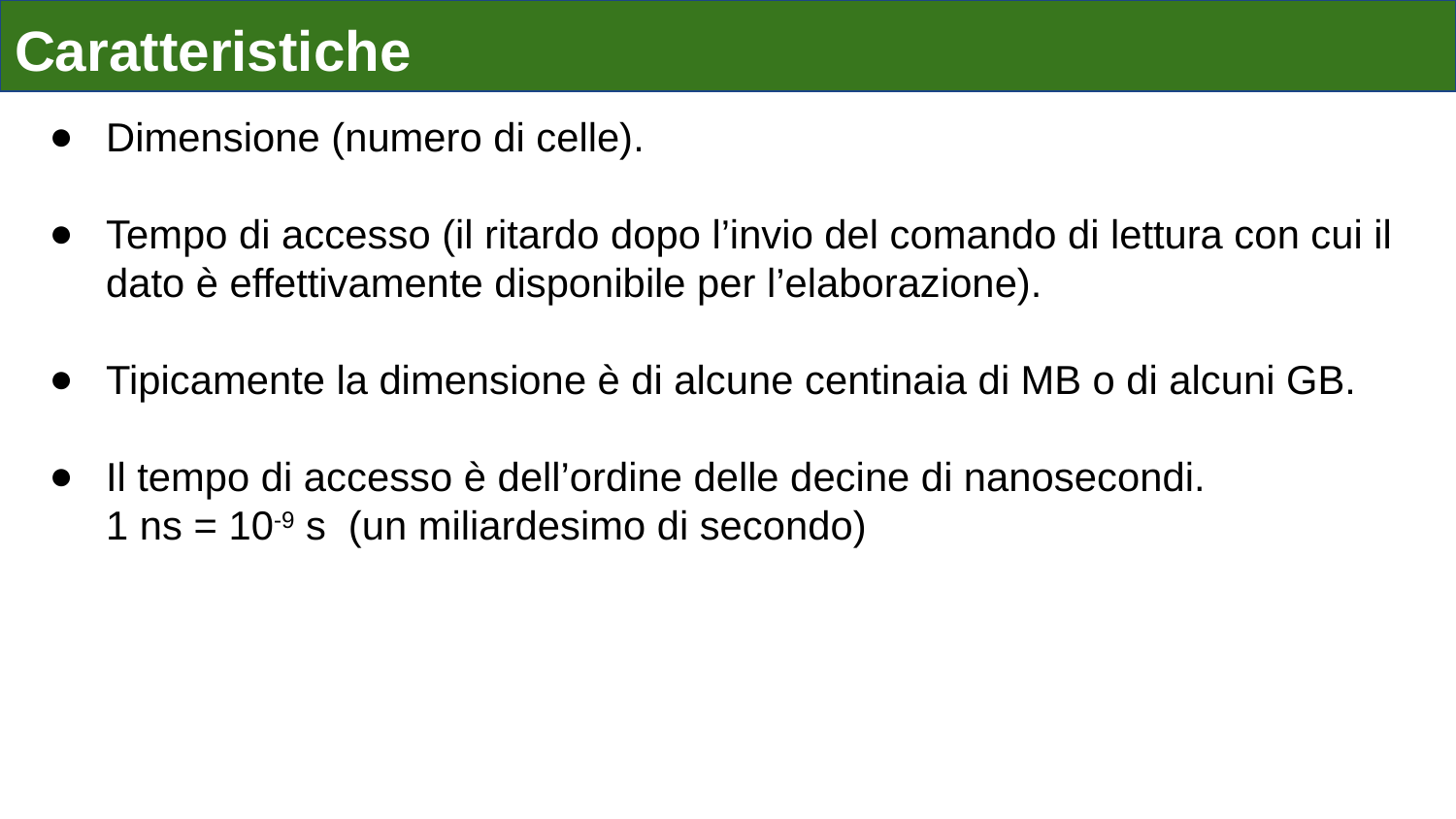

# Caratteristiche
Dimensione (numero di celle).
Tempo di accesso (il ritardo dopo l’invio del comando di lettura con cui il dato è effettivamente disponibile per l’elaborazione).
Tipicamente la dimensione è di alcune centinaia di MB o di alcuni GB.
Il tempo di accesso è dell’ordine delle decine di nanosecondi.
1 ns = 10-9 s  (un miliardesimo di secondo)